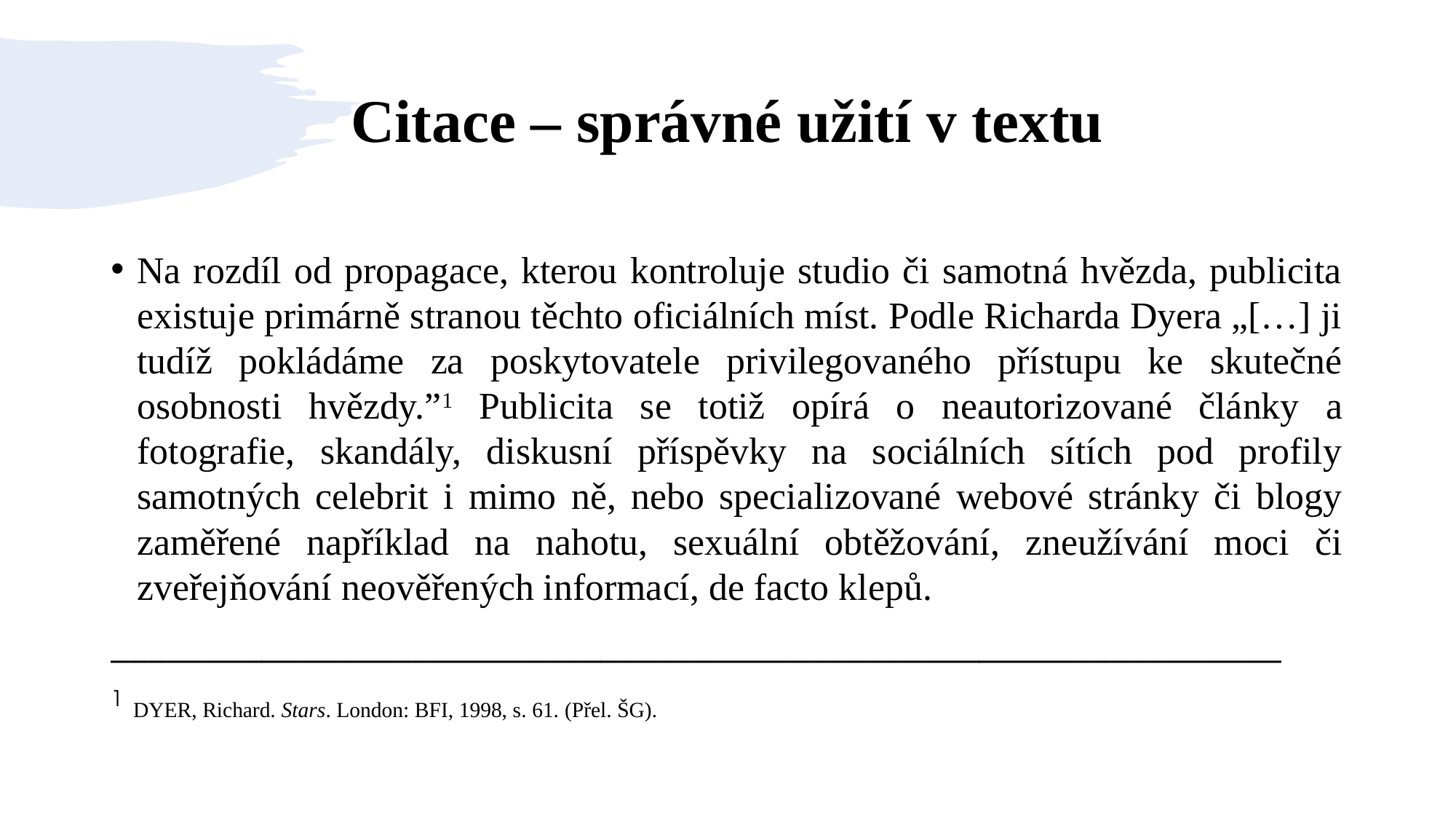

# Citace – správné užití v textu
Na rozdíl od propagace, kterou kontroluje studio či samotná hvězda, publicita existuje primárně stranou těchto oficiálních míst. Podle Richarda Dyera „[…] ji tudíž pokládáme za poskytovatele privilegovaného přístupu ke skutečné osobnosti hvězdy.”1 Publicita se totiž opírá o neautorizované články a fotografie, skandály, diskusní příspěvky na sociálních sítích pod profily samotných celebrit i mimo ně, nebo specializované webové stránky či blogy zaměřené například na nahotu, sexuální obtěžování, zneužívání moci či zveřejňování neověřených informací, de facto klepů.
______________________________________________________________
1 DYER, Richard. Stars. London: BFI, 1998, s. 61. (Přel. ŠG).